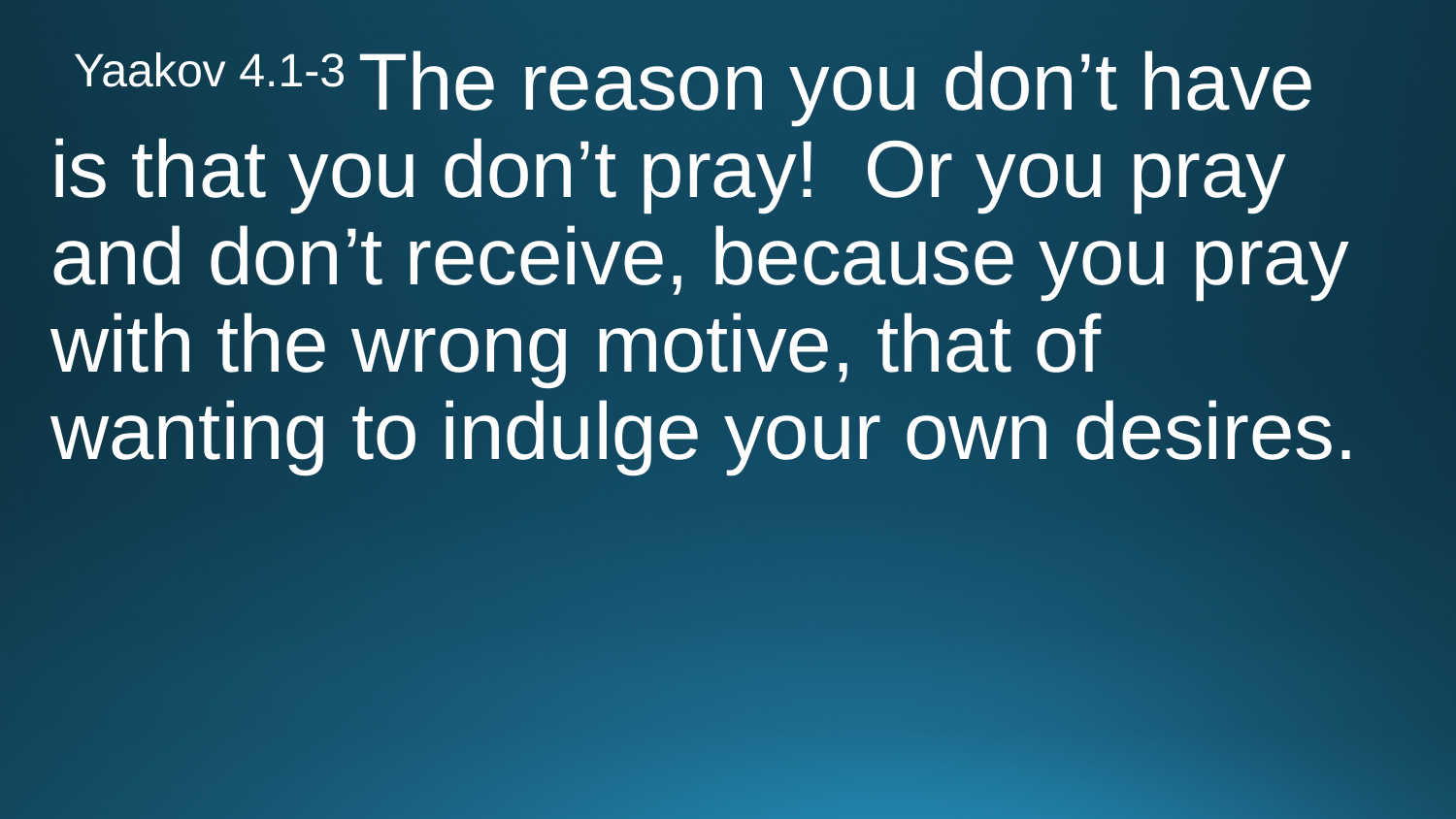

Yaakov 4.1-3 The reason you don’t have is that you don’t pray!  Or you pray and don’t receive, because you pray with the wrong motive, that of wanting to indulge your own desires.